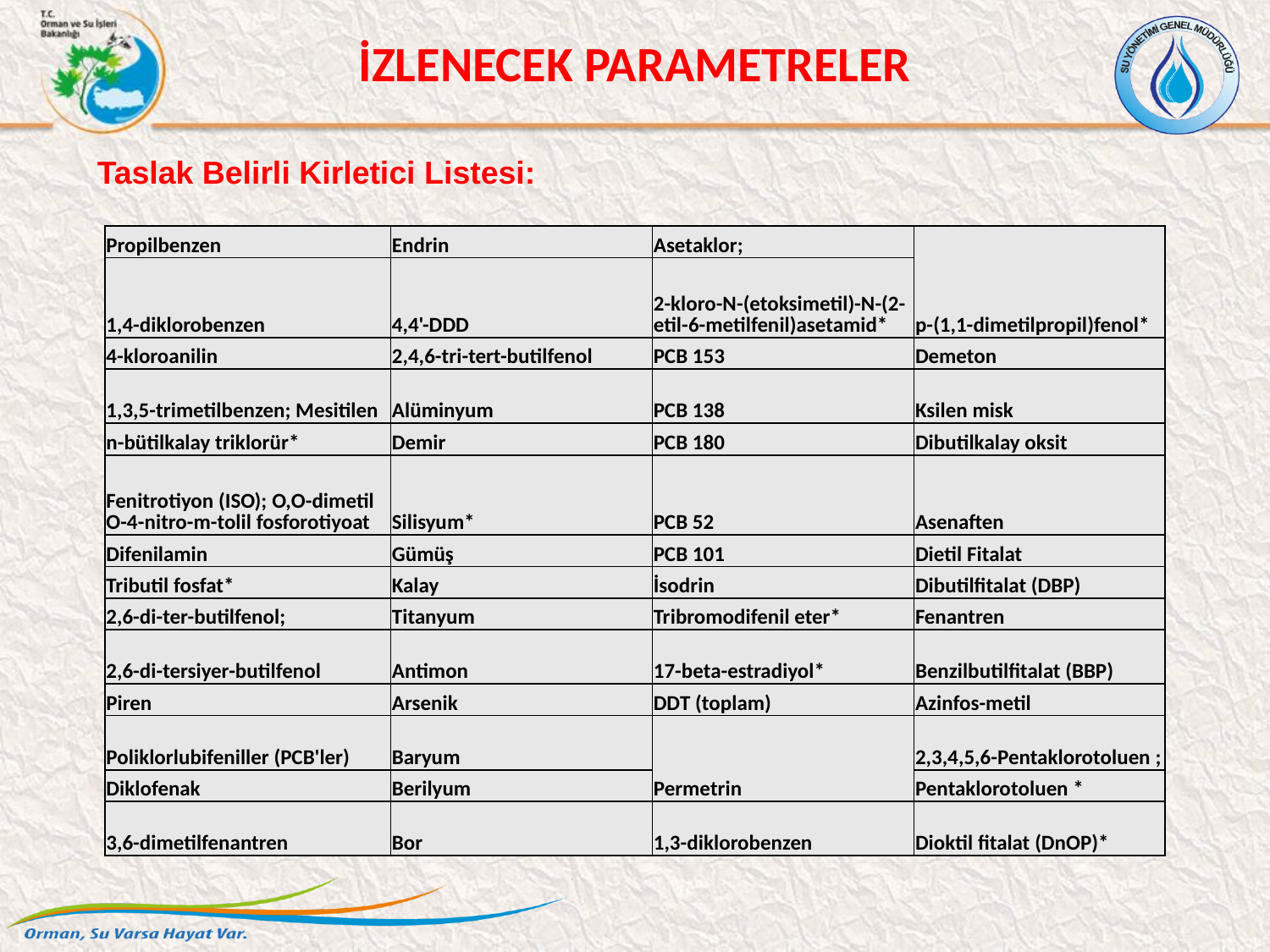

İZLENECEK PARAMETRELER
Taslak Belirli Kirletici Listesi:
| Propilbenzen | Endrin | Asetaklor; | p-(1,1-dimetilpropil)fenol\* |
| --- | --- | --- | --- |
| 1,4-diklorobenzen | 4,4'-DDD | 2-kloro-N-(etoksimetil)-N-(2-etil-6-metilfenil)asetamid\* |  |
| 4-kloroanilin | 2,4,6-tri-tert-butilfenol | PCB 153 | Demeton |
| 1,3,5-trimetilbenzen; Mesitilen | Alüminyum | PCB 138 | Ksilen misk |
| n-bütilkalay triklorür\* | Demir | PCB 180 | Dibutilkalay oksit |
| Fenitrotiyon (ISO); O,O-dimetil O-4-nitro-m-tolil fosforotiyoat | Silisyum\* | PCB 52 | Asenaften |
| Difenilamin | Gümüş | PCB 101 | Dietil Fitalat |
| Tributil fosfat\* | Kalay | İsodrin | Dibutilfitalat (DBP) |
| 2,6-di-ter-butilfenol; | Titanyum | Tribromodifenil eter\* | Fenantren |
| 2,6-di-tersiyer-butilfenol | Antimon | 17-beta-estradiyol\* | Benzilbutilfitalat (BBP) |
| Piren | Arsenik | DDT (toplam) | Azinfos-metil |
| Poliklorlubifeniller (PCB'ler) | Baryum | Permetrin | 2,3,4,5,6-Pentaklorotoluen ; |
| Diklofenak | Berilyum |  | Pentaklorotoluen \* |
| 3,6-dimetilfenantren | Bor | 1,3-diklorobenzen | Dioktil fitalat (DnOP)\* |